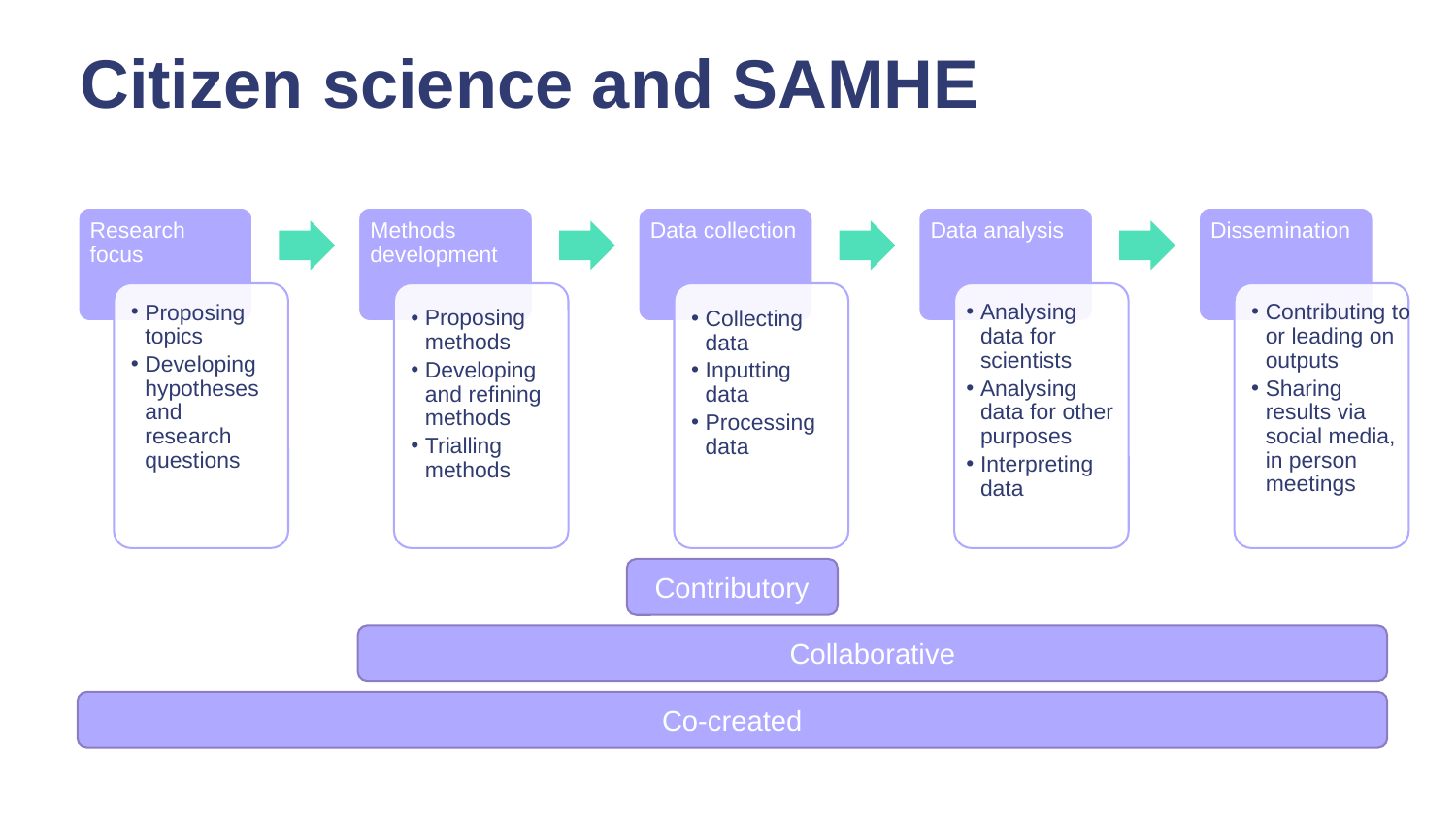

# Citizen science and SAMHE

Research focus

Methods development

Data collection

Data analysis

Dissemination

Analysing data for scientists
Analysing data for other purposes
Interpreting data
Contributing to or leading on outputs
Sharing results via social media, in person meetings
Proposing topics
Developing hypotheses and research questions
Proposing methods
Developing and refining methods
Trialling methods
Collecting data
Inputting data
Processing data
Contributory
Collaborative
Co-created